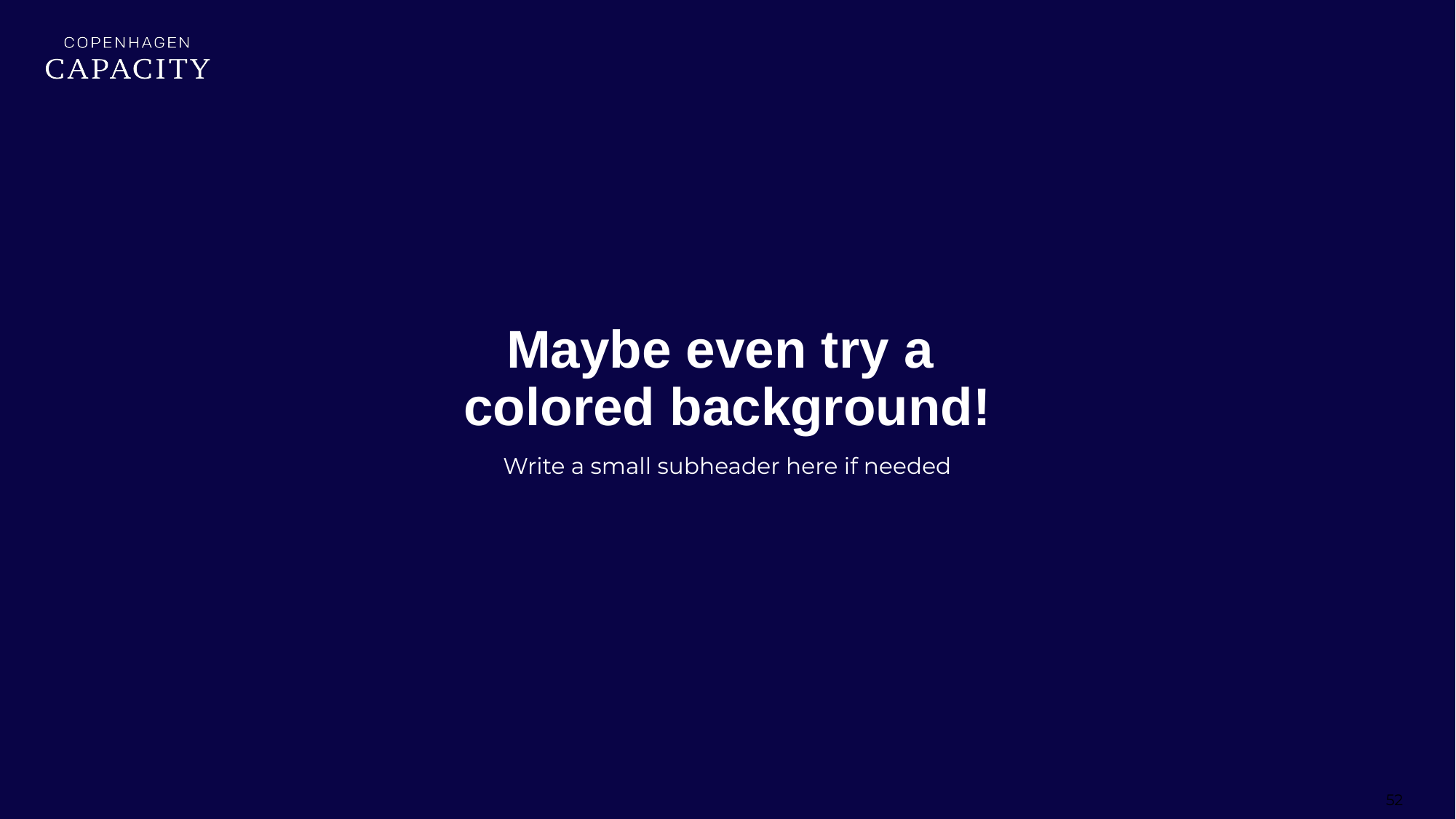

Maybe even try a
colored background!
Write a small subheader here if needed